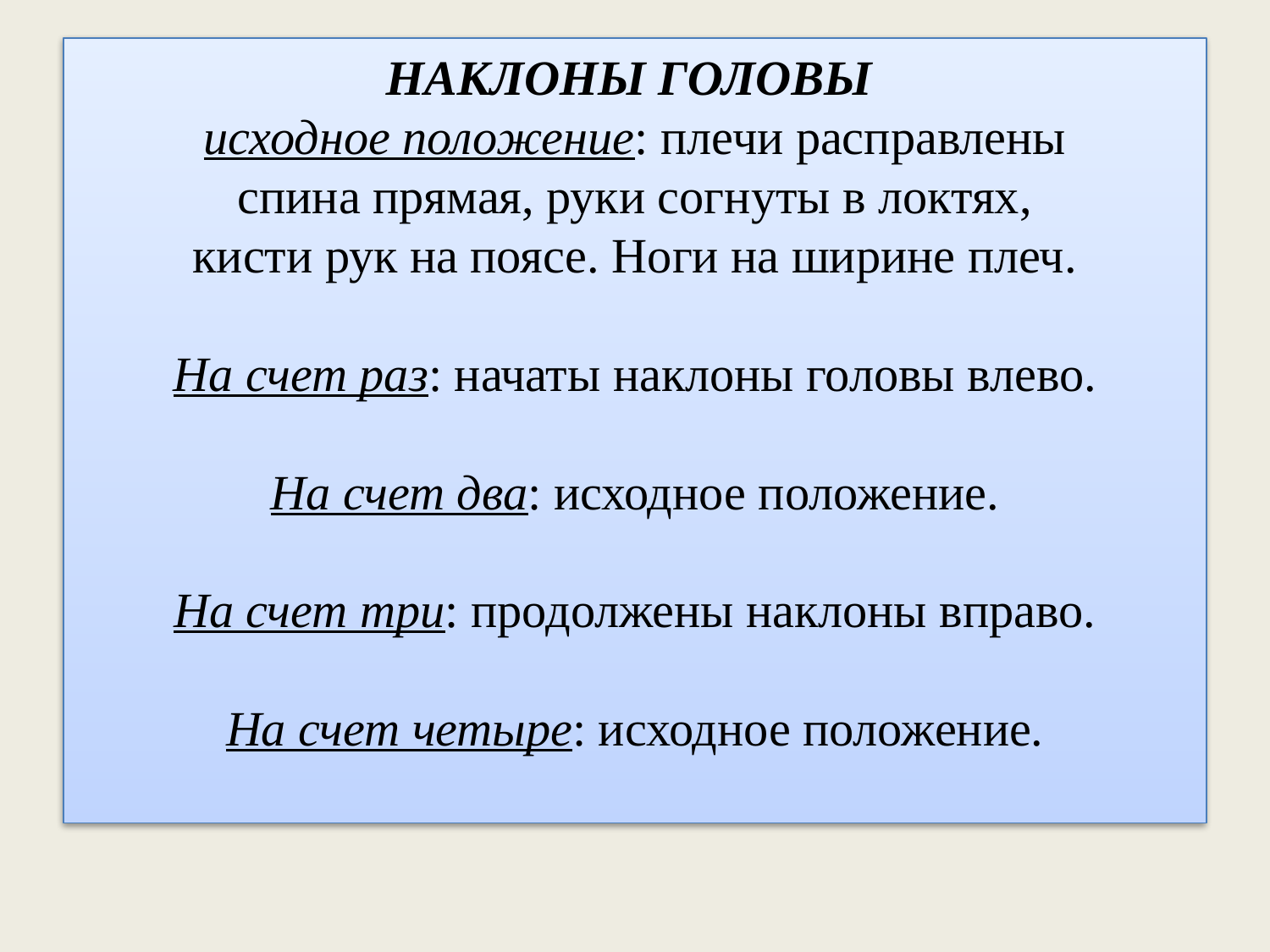

# НАКЛОНЫ ГОЛОВЫ исходное положение: плечи расправлены спина прямая, руки согнуты в локтях, кисти рук на поясе. Ноги на ширине плеч. На счет раз: начаты наклоны головы влево. На счет два: исходное положение. На счет три: продолжены наклоны вправо. На счет четыре: исходное положение.